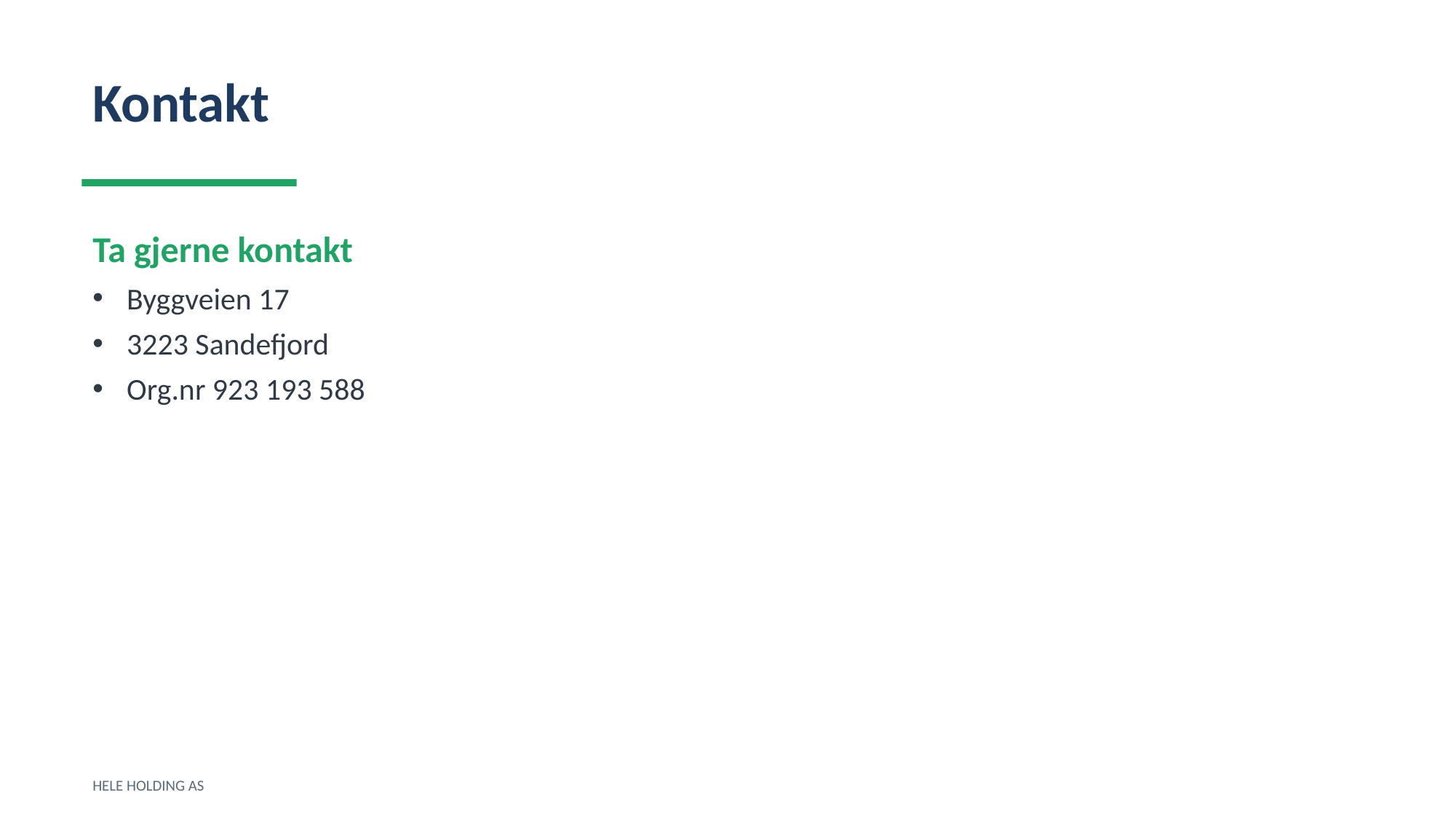

Kontakt

Ta gjerne kontakt
Byggveien 17
3223 Sandefjord
Org.nr 923 193 588
HELE HOLDING AS